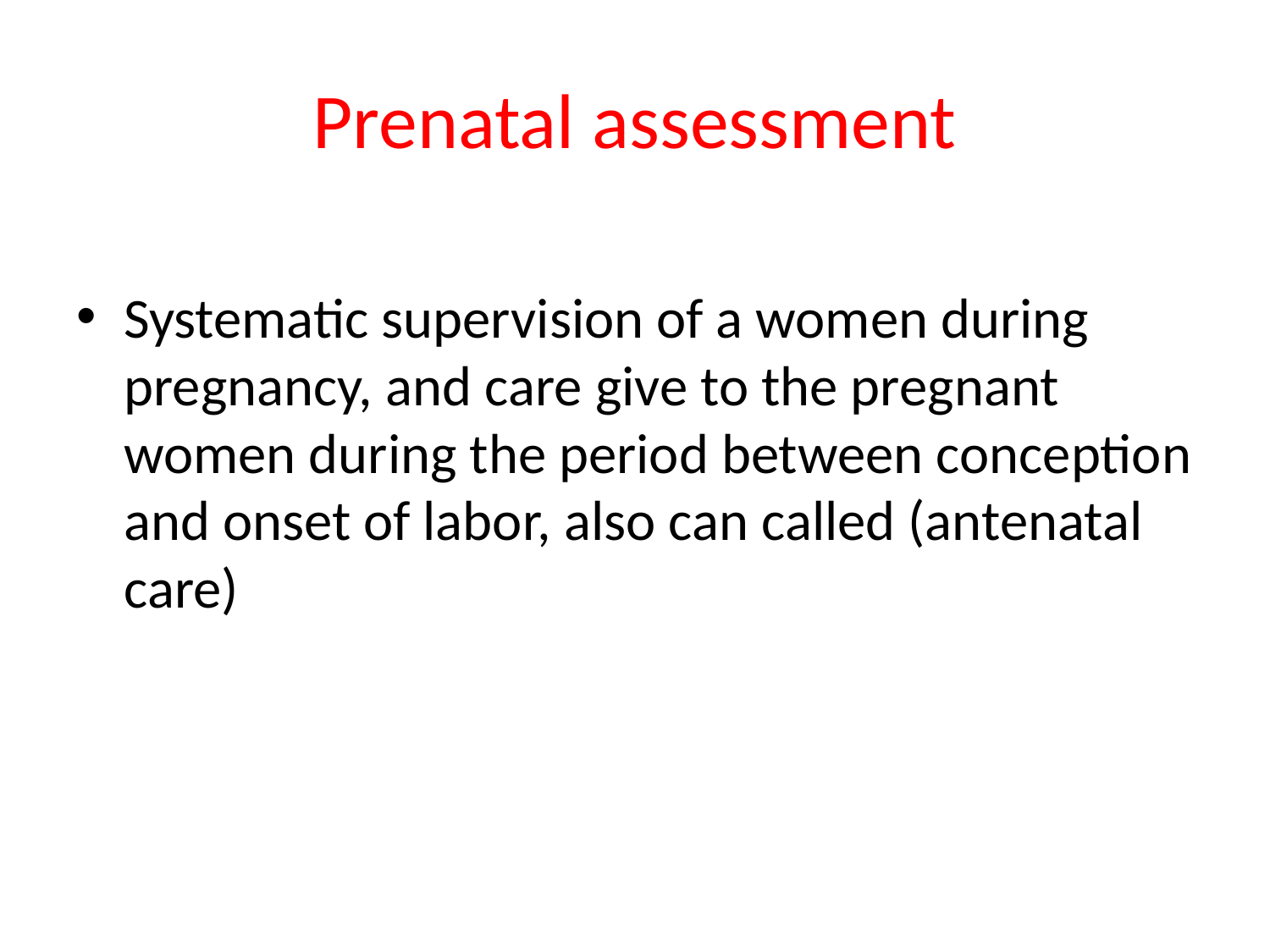

# Prenatal assessment
Systematic supervision of a women during pregnancy, and care give to the pregnant women during the period between conception and onset of labor, also can called (antenatal care)